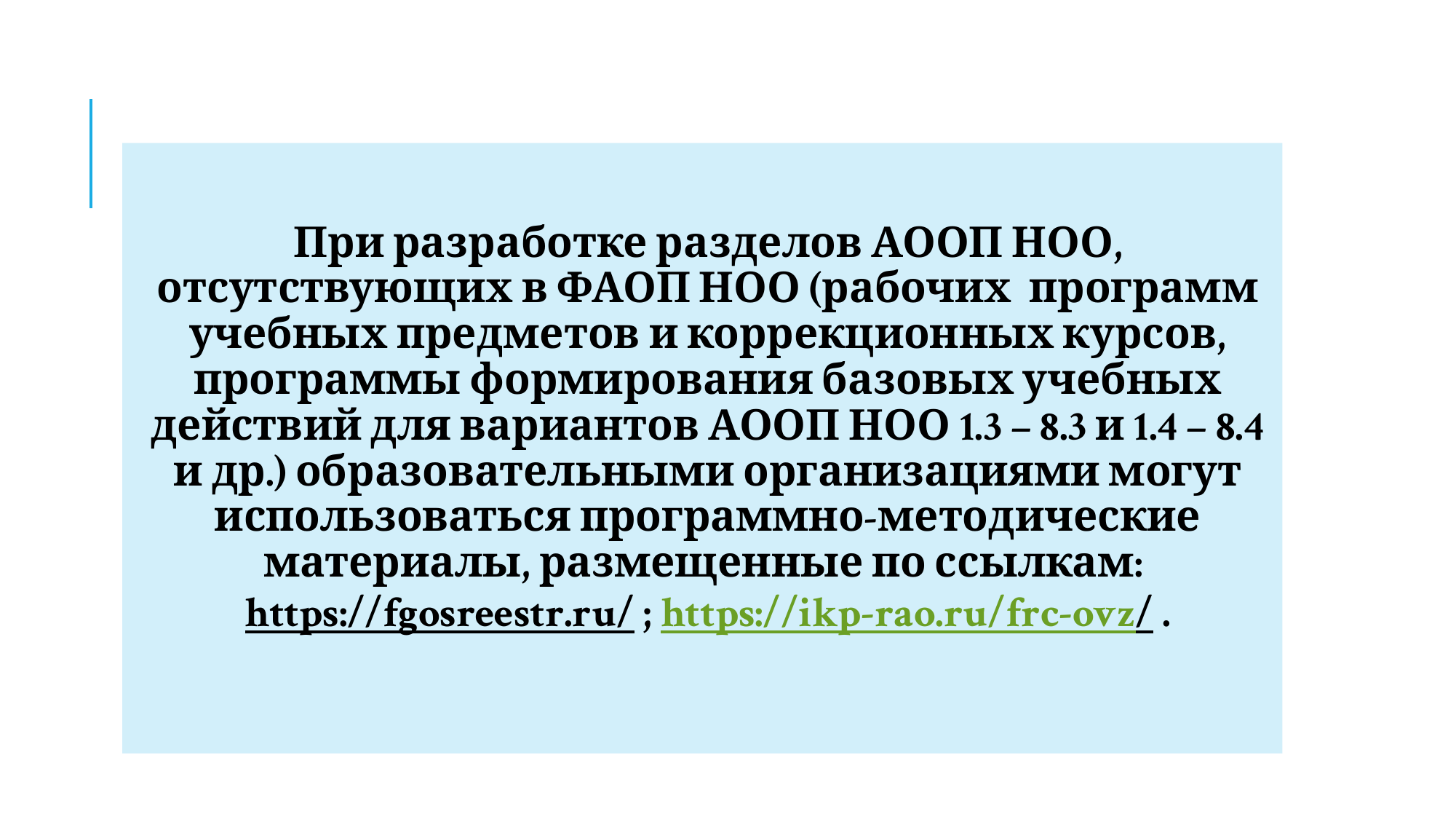

#

При разработке разделов АООП НОО, отсутствующих в ФАОП НОО (рабочих  программ учебных предметов и коррекционных курсов, программы формирования базовых учебных действий для вариантов АООП НОО 1.3 – 8.3 и 1.4 – 8.4 и др.) образовательными организациями могут использоваться программно-методические материалы, размещенные по ссылкам: https://fgosreestr.ru/ ; https://ikp-rao.ru/frc-ovz/ .